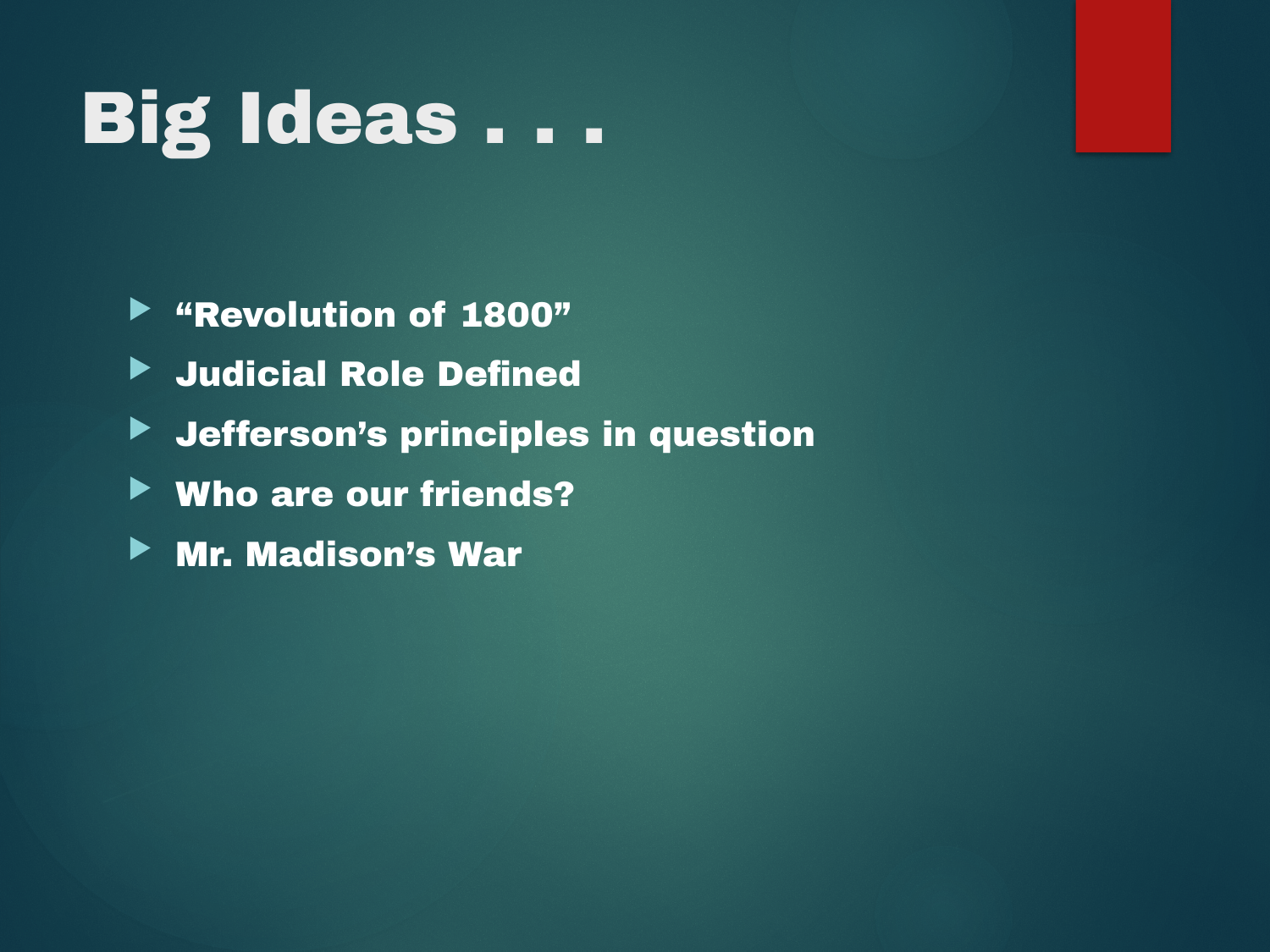

# Big Ideas . . .
“Revolution of 1800”
Judicial Role Defined
Jefferson’s principles in question
Who are our friends?
Mr. Madison’s War